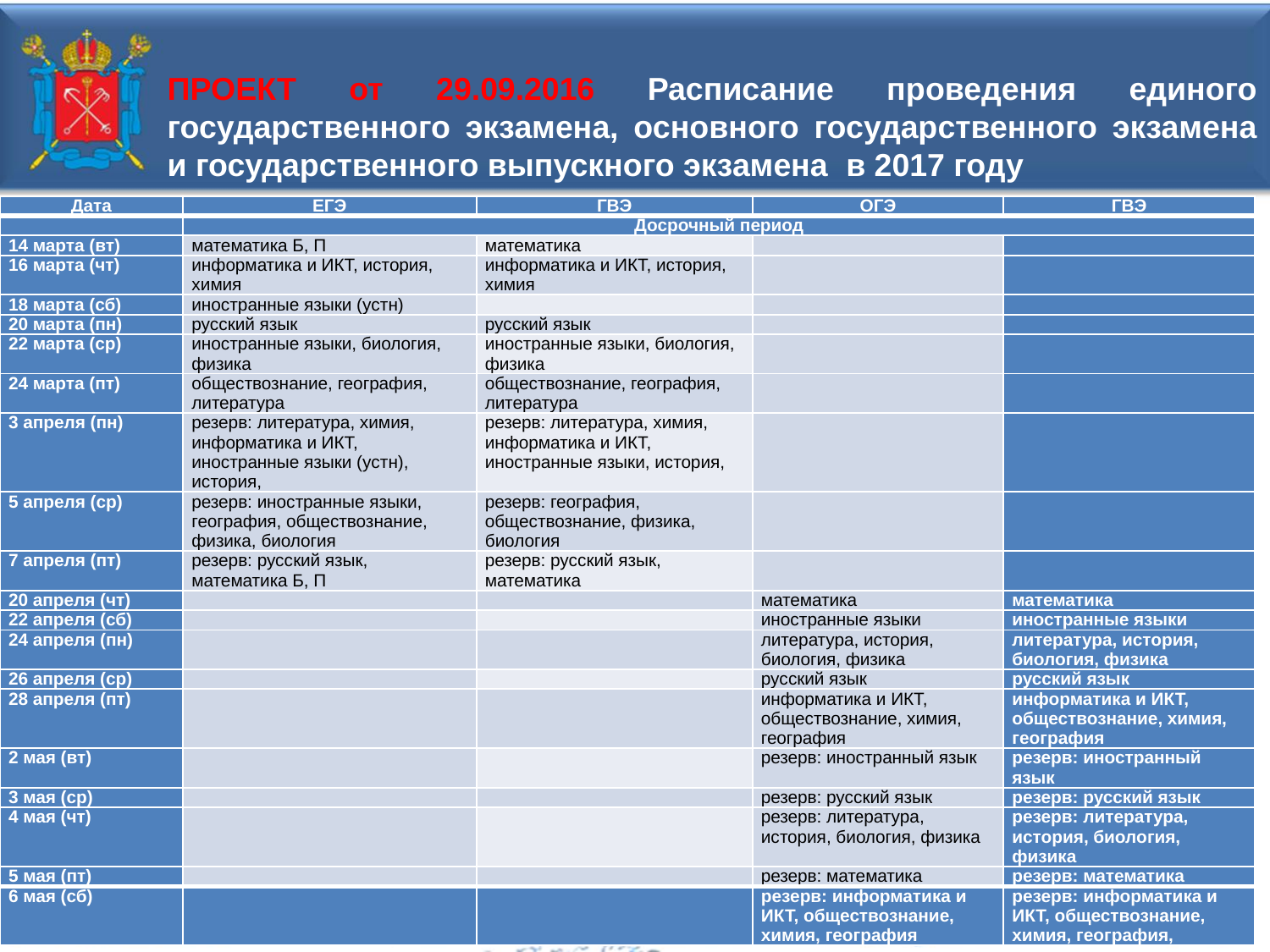

ПРОЕКТ от 29.09.2016 Расписание проведения единого государственного экзамена, основного государственного экзамена и государственного выпускного экзамена  в 2017 году
| Дата | ЕГЭ | ГВЭ | ОГЭ | ГВЭ |
| --- | --- | --- | --- | --- |
|  | Досрочный период |  |  |  |
| 14 марта (вт) | математика Б, П | математика |  |  |
| 16 марта (чт) | информатика и ИКТ, история, химия | информатика и ИКТ, история, химия |  |  |
| 18 марта (сб) | иностранные языки (устн) |  |  |  |
| 20 марта (пн) | русский язык | русский язык |  |  |
| 22 марта (ср) | иностранные языки, биология, физика | иностранные языки, биология, физика |  |  |
| 24 марта (пт) | обществознание, география, литература | обществознание, география, литература |  |  |
| 3 апреля (пн) | резерв: литература, химия, информатика и ИКТ, иностранные языки (устн), история, | резерв: литература, химия, информатика и ИКТ, иностранные языки, история, |  |  |
| 5 апреля (ср) | резерв: иностранные языки, география, обществознание, физика, биология | резерв: география, обществознание, физика, биология |  |  |
| 7 апреля (пт) | резерв: русский язык, математика Б, П | резерв: русский язык, математика |  |  |
| 20 апреля (чт) |  |  | математика | математика |
| 22 апреля (сб) |  |  | иностранные языки | иностранные языки |
| 24 апреля (пн) |  |  | литература, история, биология, физика | литература, история, биология, физика |
| 26 апреля (ср) |  |  | русский язык | русский язык |
| 28 апреля (пт) |  |  | информатика и ИКТ, обществознание, химия, география | информатика и ИКТ, обществознание, химия, география |
| 2 мая (вт) |  |  | резерв: иностранный язык | резерв: иностранный язык |
| 3 мая (ср) |  |  | резерв: русский язык | резерв: русский язык |
| 4 мая (чт) |  |  | резерв: литература, история, биология, физика | резерв: литература, история, биология, физика |
| 5 мая (пт) |  |  | резерв: математика | резерв: математика |
| 6 мая (сб) |  |  | резерв: информатика и ИКТ, обществознание, химия, география | резерв: информатика и ИКТ, обществознание, химия, география, |